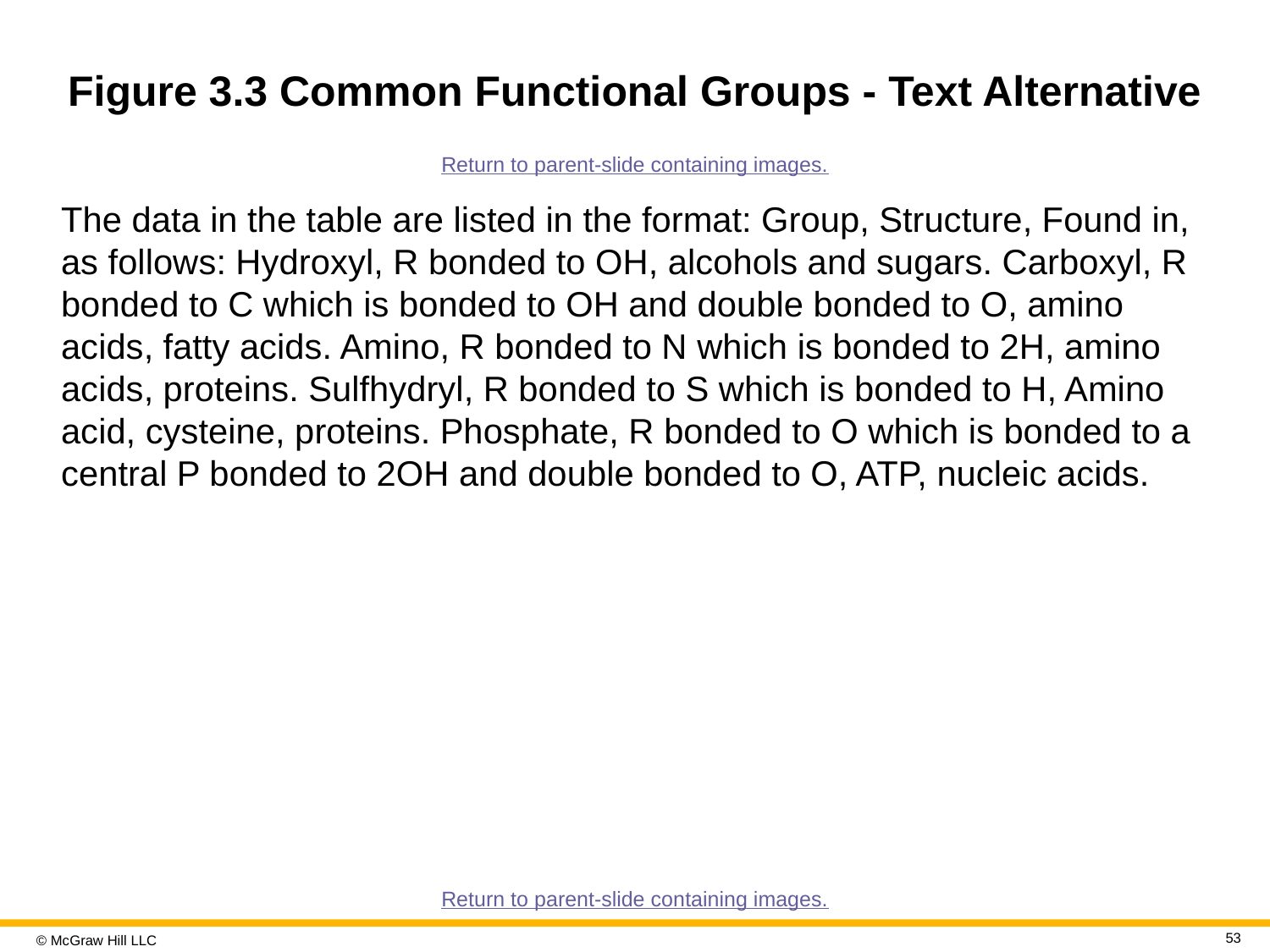

# Figure 3.3 Common Functional Groups - Text Alternative
Return to parent-slide containing images.
The data in the table are listed in the format: Group, Structure, Found in, as follows: Hydroxyl, R bonded to OH, alcohols and sugars. Carboxyl, R bonded to C which is bonded to OH and double bonded to O, amino acids, fatty acids. Amino, R bonded to N which is bonded to 2H, amino acids, proteins. Sulfhydryl, R bonded to S which is bonded to H, Amino acid, cysteine, proteins. Phosphate, R bonded to O which is bonded to a central P bonded to 2OH and double bonded to O, ATP, nucleic acids.
Return to parent-slide containing images.
53